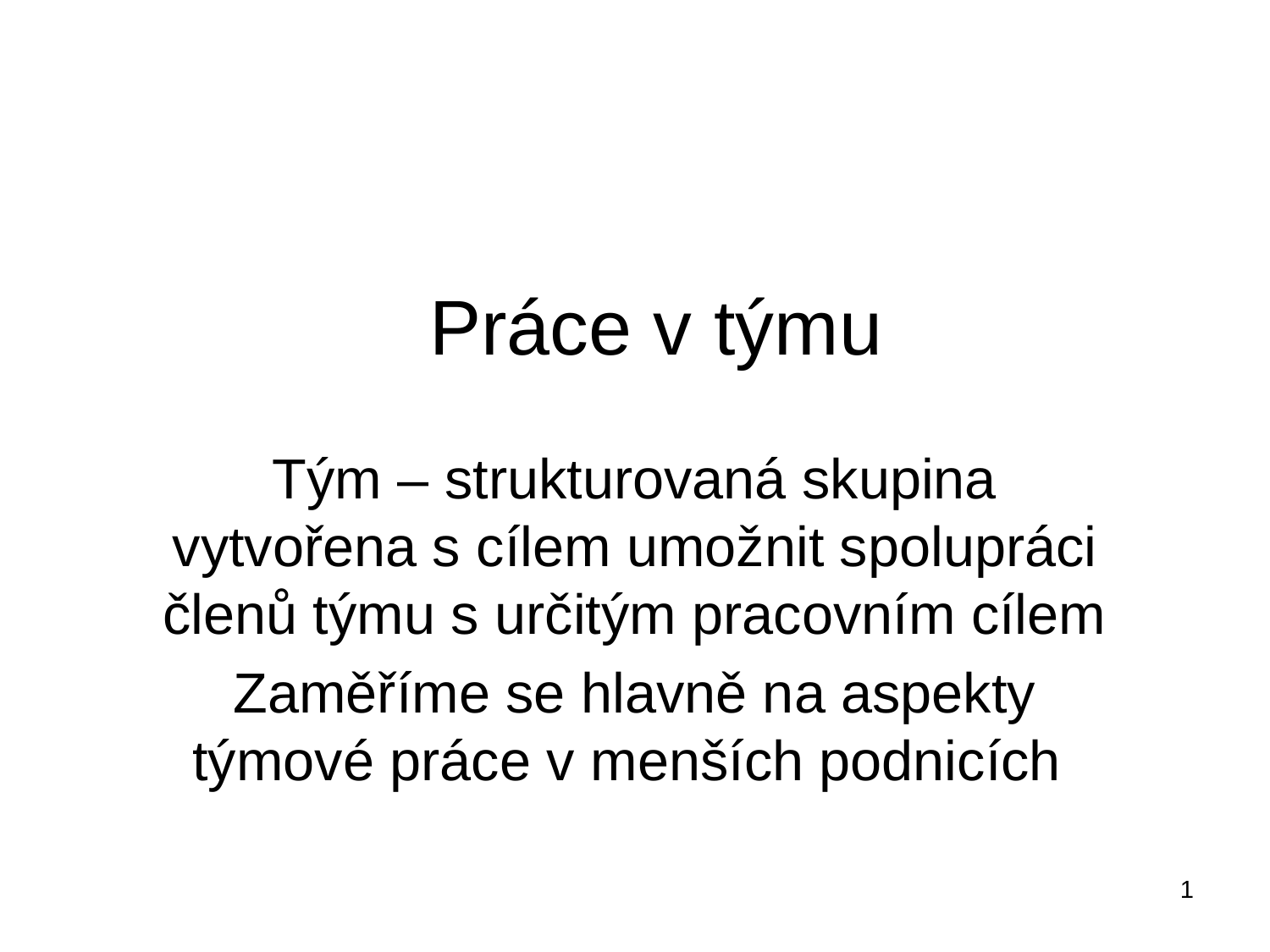

# Práce v týmu
Tým – strukturovaná skupina vytvořena s cílem umožnit spolupráci členů týmu s určitým pracovním cílem
Zaměříme se hlavně na aspekty týmové práce v menších podnicích
1